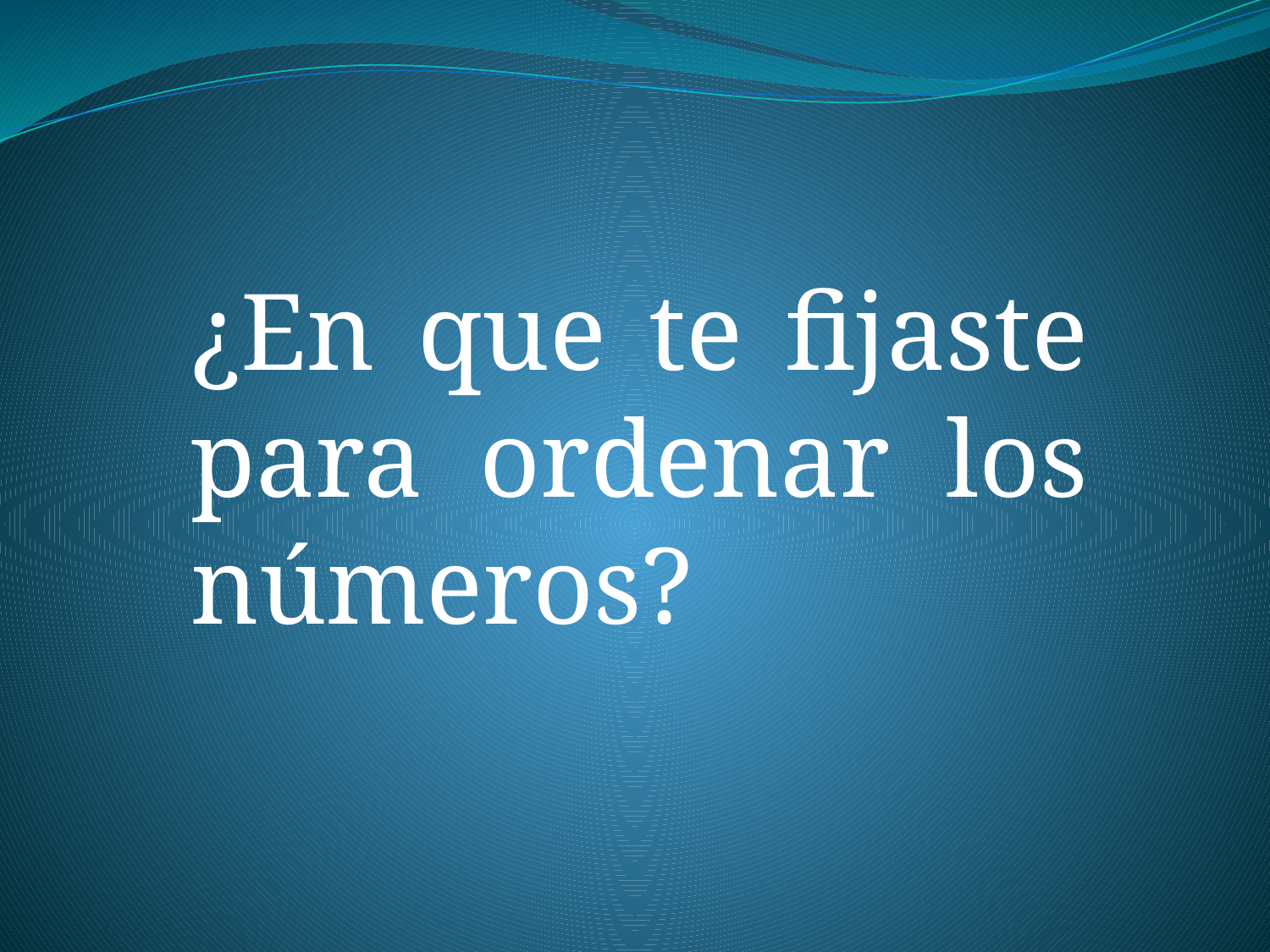

¿En que te fijaste para ordenar los números?